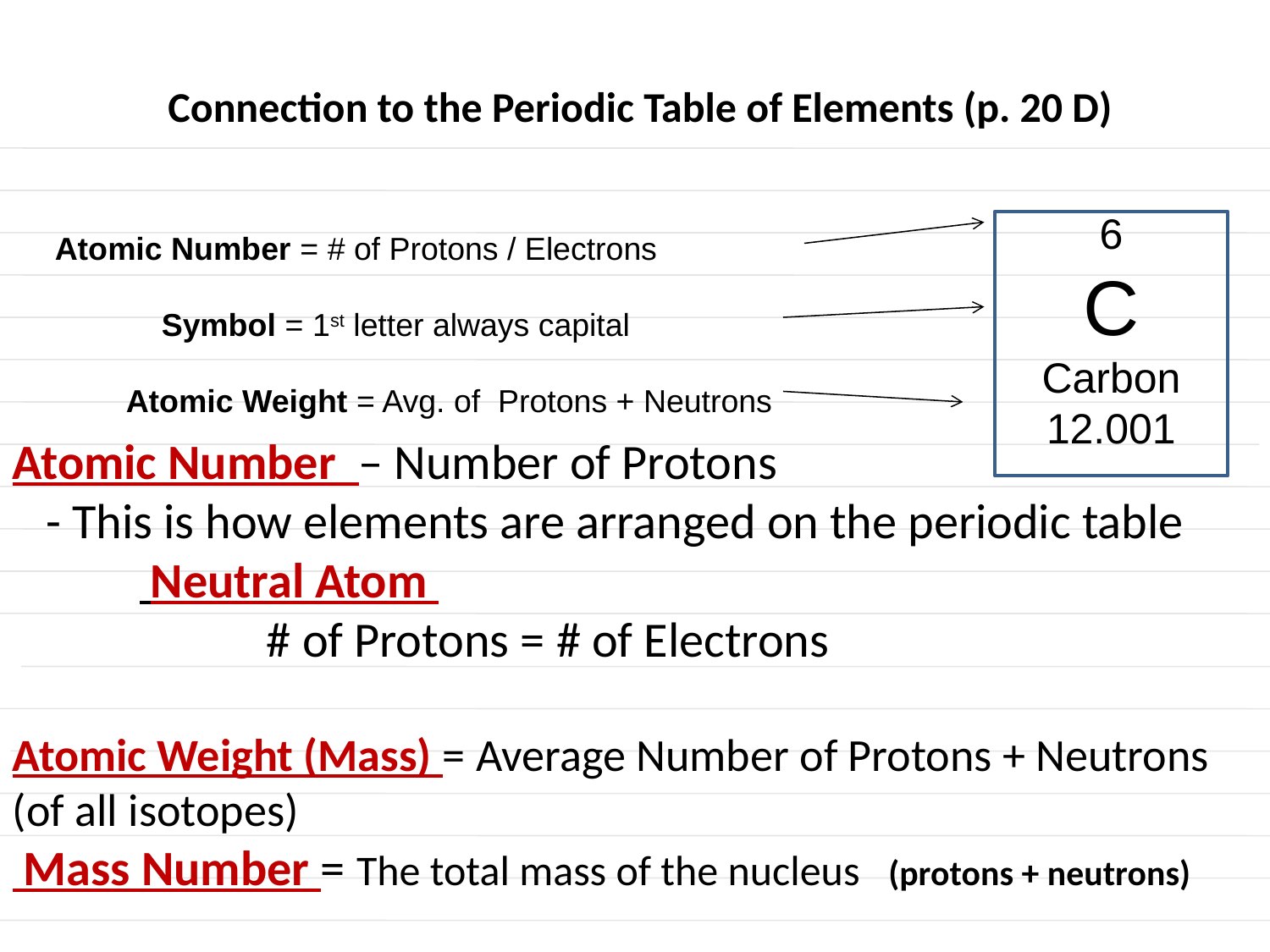

Connection to the Periodic Table of Elements (p. 20 D)

Atomic Number  – Number of Protons
   - This is how elements are arranged on the periodic table
	 Neutral Atom
		# of Protons = # of Electrons

Atomic Weight (Mass) = Average Number of Protons + Neutrons (of all isotopes)
 Mass Number = The total mass of the nucleus   (protons + neutrons)

6
C
Carbon
12.001

Atomic Number = # of Protons / Electrons

            Symbol = 1st letter always capital

        Atomic Weight = Avg. of  Protons + Neutrons